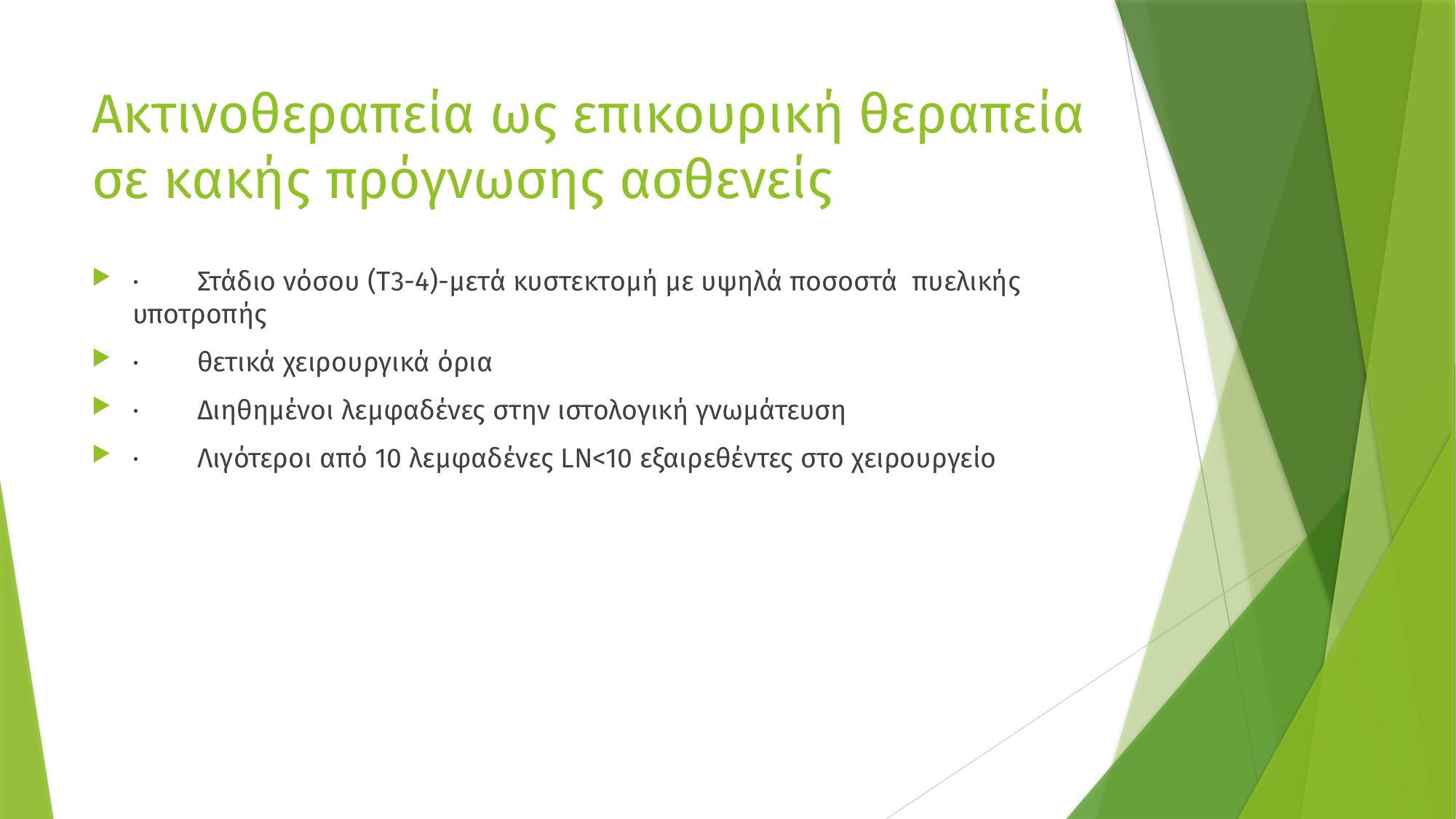

# Ακτινοθεραπεία ως επικουρική θεραπεία σε κακής πρόγνωσης ασθενείς
·        Στάδιο νόσου (T3-4)-μετά κυστεκτομή με υψηλά ποσοστά  πυελικής υποτροπής
·        θετικά χειρουργικά όρια
·        Διηθημένοι λεμφαδένες στην ιστολογική γνωμάτευση
·        Λιγότεροι από 10 λεμφαδένες LN<10 εξαιρεθέντες στο χειρουργείο